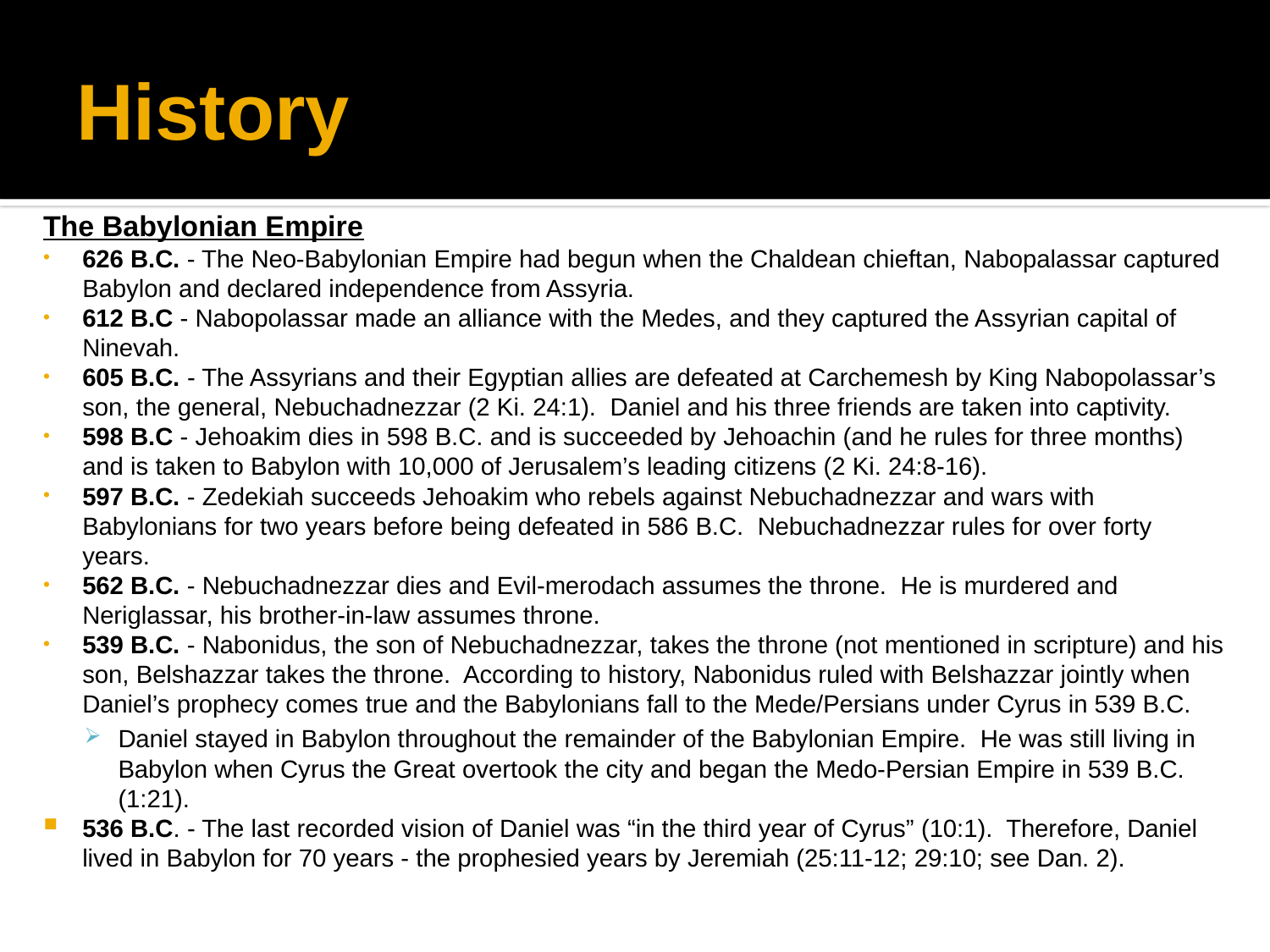

# History
The Babylonian Empire
626 B.C. - The Neo-Babylonian Empire had begun when the Chaldean chieftan, Nabopalassar captured Babylon and declared independence from Assyria.
612 B.C - Nabopolassar made an alliance with the Medes, and they captured the Assyrian capital of Ninevah.
605 B.C. - The Assyrians and their Egyptian allies are defeated at Carchemesh by King Nabopolassar’s son, the general, Nebuchadnezzar (2 Ki. 24:1).  Daniel and his three friends are taken into captivity.
598 B.C - Jehoakim dies in 598 B.C. and is succeeded by Jehoachin (and he rules for three months) and is taken to Babylon with 10,000 of Jerusalem’s leading citizens (2 Ki. 24:8-16).
597 B.C. - Zedekiah succeeds Jehoakim who rebels against Nebuchadnezzar and wars with Babylonians for two years before being defeated in 586 B.C.  Nebuchadnezzar rules for over forty years.
562 B.C. - Nebuchadnezzar dies and Evil-merodach assumes the throne.  He is murdered and Neriglassar, his brother-in-law assumes throne.
539 B.C. - Nabonidus, the son of Nebuchadnezzar, takes the throne (not mentioned in scripture) and his son, Belshazzar takes the throne.  According to history, Nabonidus ruled with Belshazzar jointly when Daniel’s prophecy comes true and the Babylonians fall to the Mede/Persians under Cyrus in 539 B.C.
Daniel stayed in Babylon throughout the remainder of the Babylonian Empire.  He was still living in Babylon when Cyrus the Great overtook the city and began the Medo-Persian Empire in 539 B.C. (1:21).
536 B.C. - The last recorded vision of Daniel was “in the third year of Cyrus” (10:1).  Therefore, Daniel lived in Babylon for 70 years - the prophesied years by Jeremiah (25:11-12; 29:10; see Dan. 2).